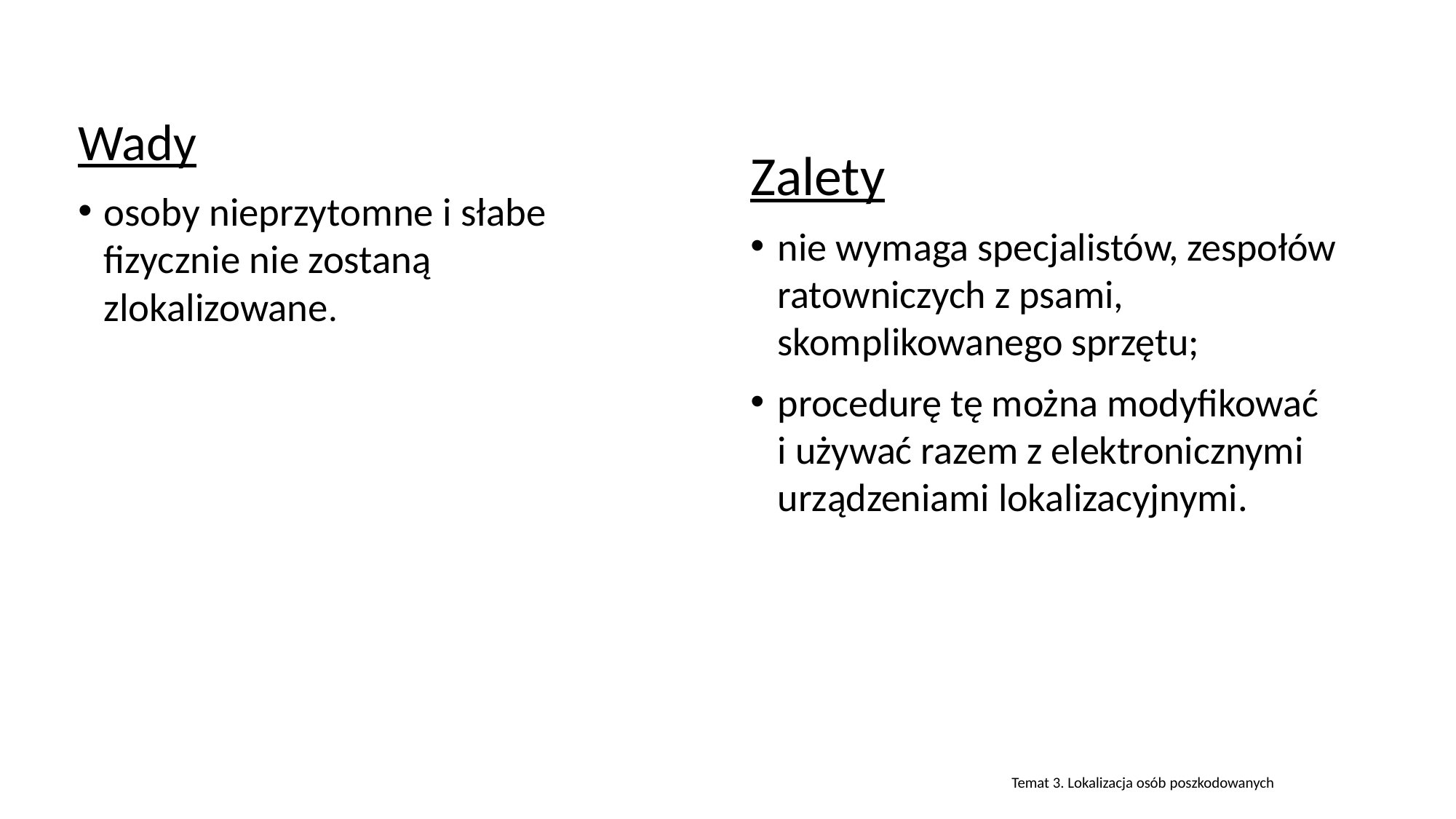

Wady
osoby nieprzytomne i słabe fizycznie nie zostaną zlokalizowane.
Zalety
nie wymaga specjalistów, zespołów ratowniczych z psami, skomplikowanego sprzętu;
procedurę tę można modyfikować
i używać razem z elektronicznymi urządzeniami lokalizacyjnymi.

Temat 3. Lokalizacja osób poszkodowanych